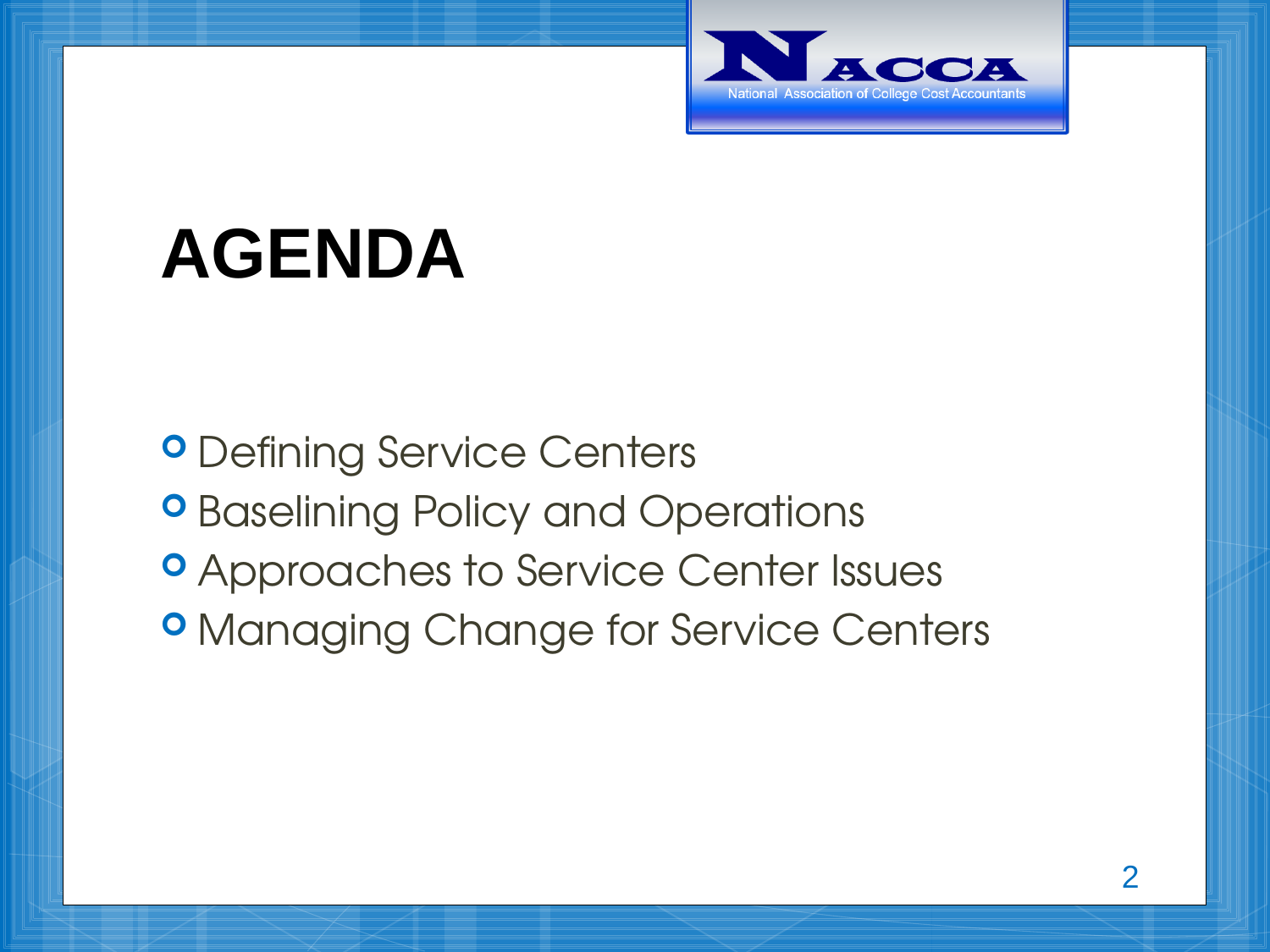

# AGENDA
Defining Service Centers
Defining Service Centers
Baselining Policy and Operations
Approaches to Service Center Issues
Managing Change for Service Centers